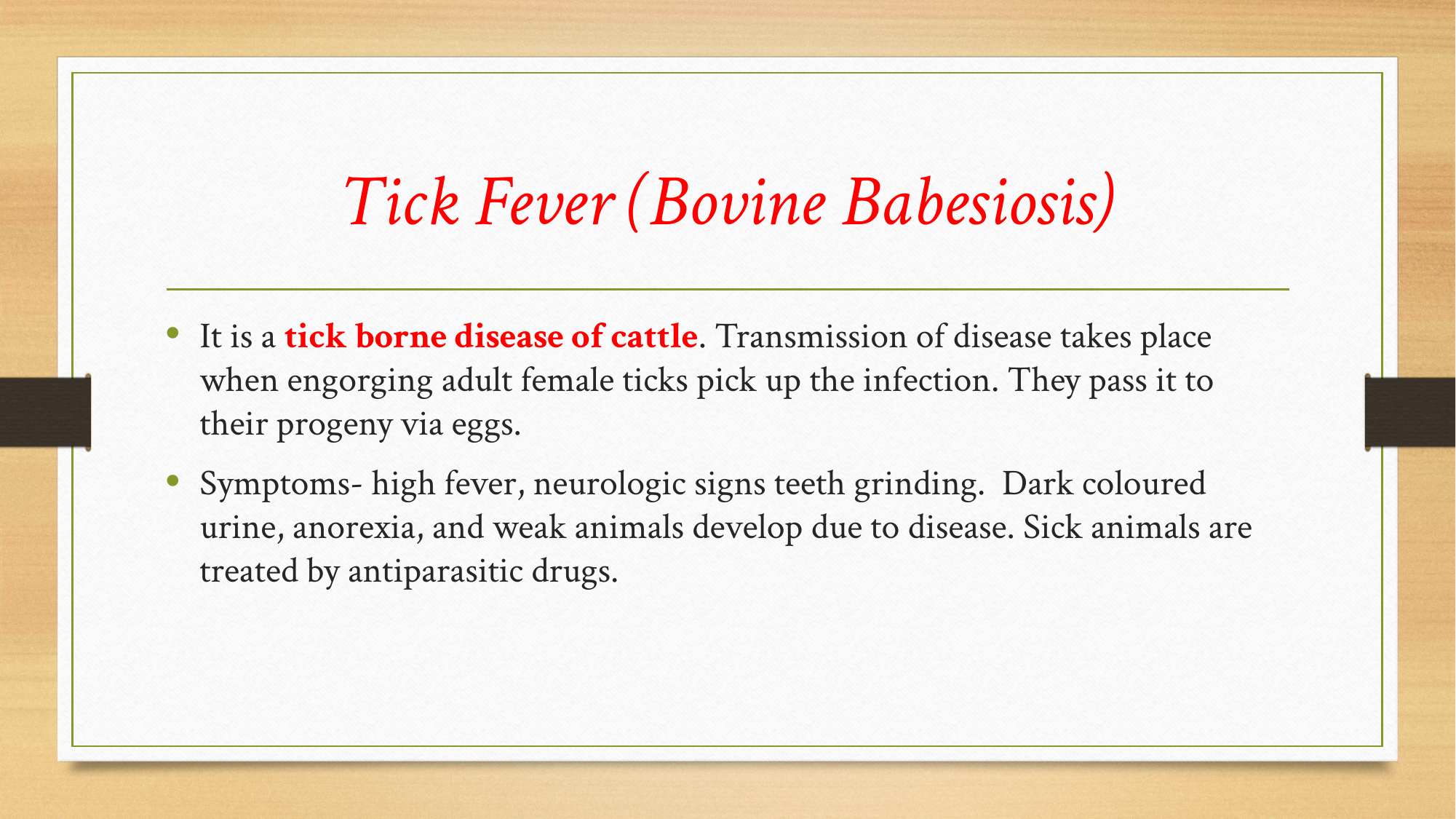

# Tick Fever (Bovine Babesiosis)
It is a tick borne disease of cattle. Transmission of disease takes place when engorging adult female ticks pick up the infection. They pass it to their progeny via eggs.
Symptoms- high fever, neurologic signs teeth grinding.  Dark coloured urine, anorexia, and weak animals develop due to disease. Sick animals are treated by antiparasitic drugs.